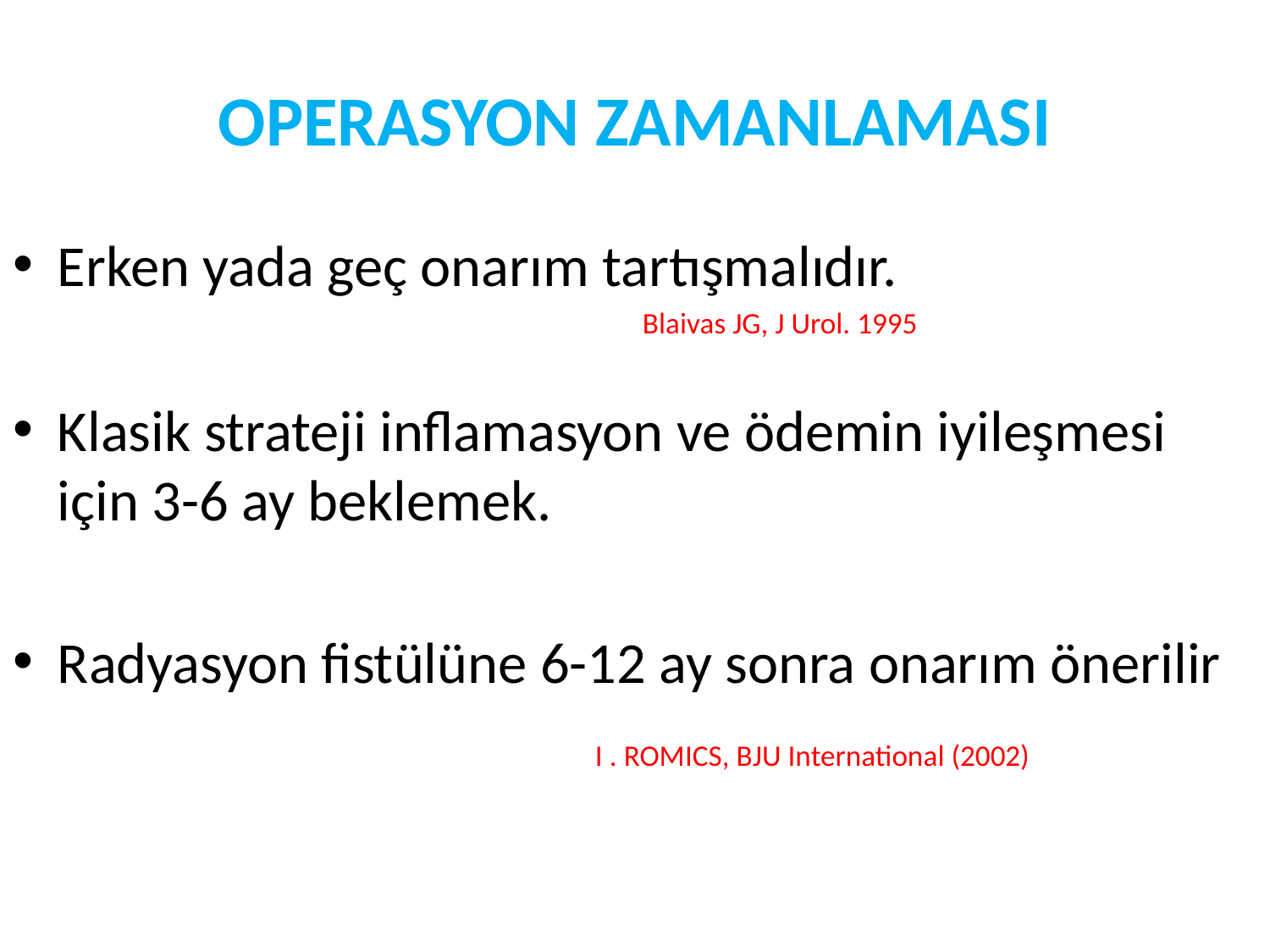

# OPERASYON ZAMANLAMASI
Erken yada geç onarım tartışmalıdır.
                                                                                             Blaivas JG, J Urol. 1995

Klasik strateji inflamasyon ve ödemin iyileşmesi için 3-6 ay beklemek.

Radyasyon fistülüne 6-12 ay sonra onarım önerilir
                                           I . ROMICS, BJU International (2002)